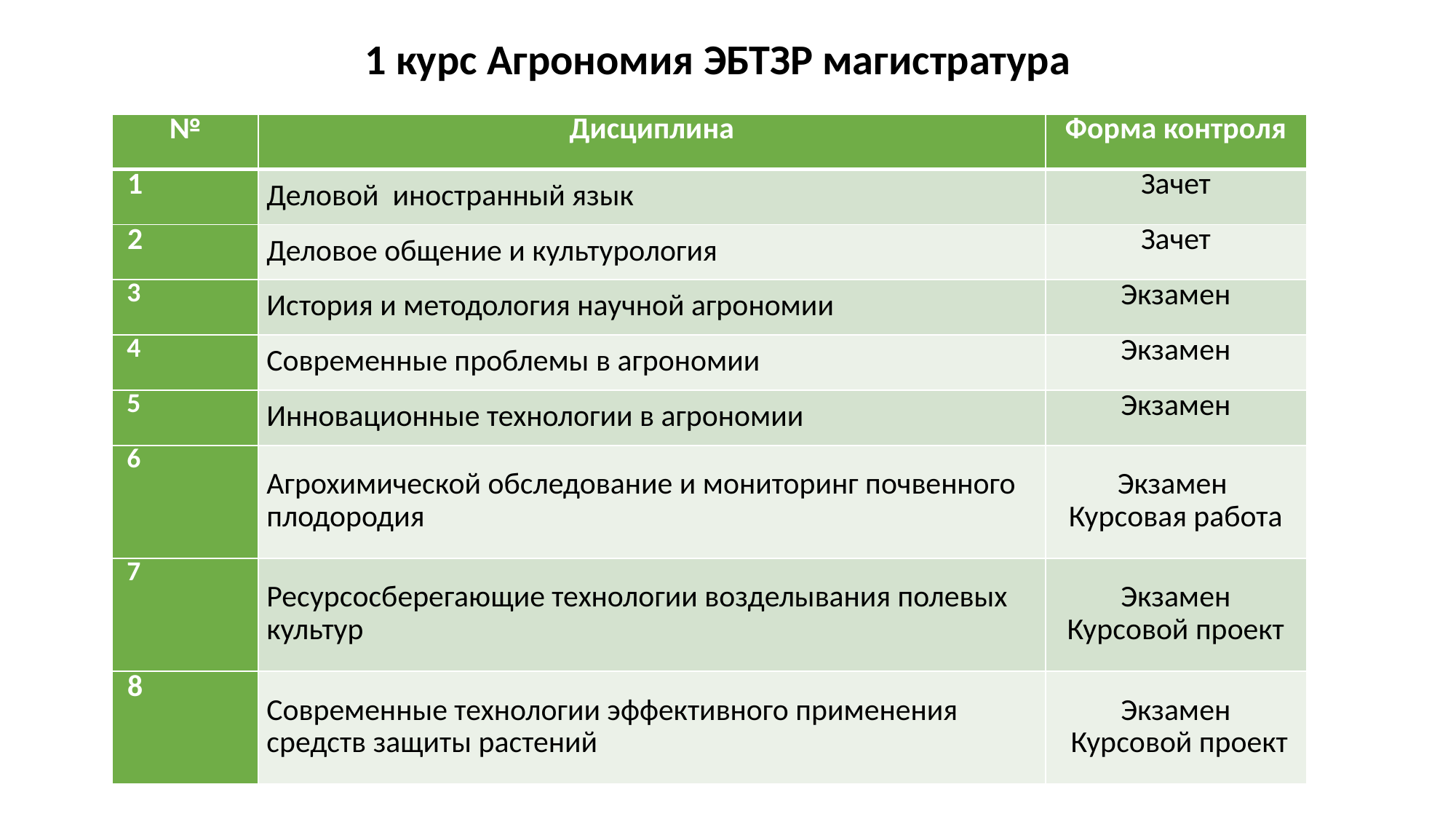

1 курс Агрономия ЭБТЗР магистратура

| № | Дисциплина | Форма контроля |
| --- | --- | --- |
| 1 | Деловой иностранный язык | Зачет |
| 2 | Деловое общение и культурология | Зачет |
| 3 | История и методология научной агрономии | Экзамен |
| 4 | Современные проблемы в агрономии | Экзамен |
| 5 | Инновационные технологии в агрономии | Экзамен |
| 6 | Агрохимической обследование и мониторинг почвенного плодородия | Экзамен Курсовая работа |
| 7 | Ресурсосберегающие технологии возделывания полевых культур | Экзамен Курсовой проект |
| 8 | Современные технологии эффективного применения средств защиты растений | Экзамен Курсовой проект |